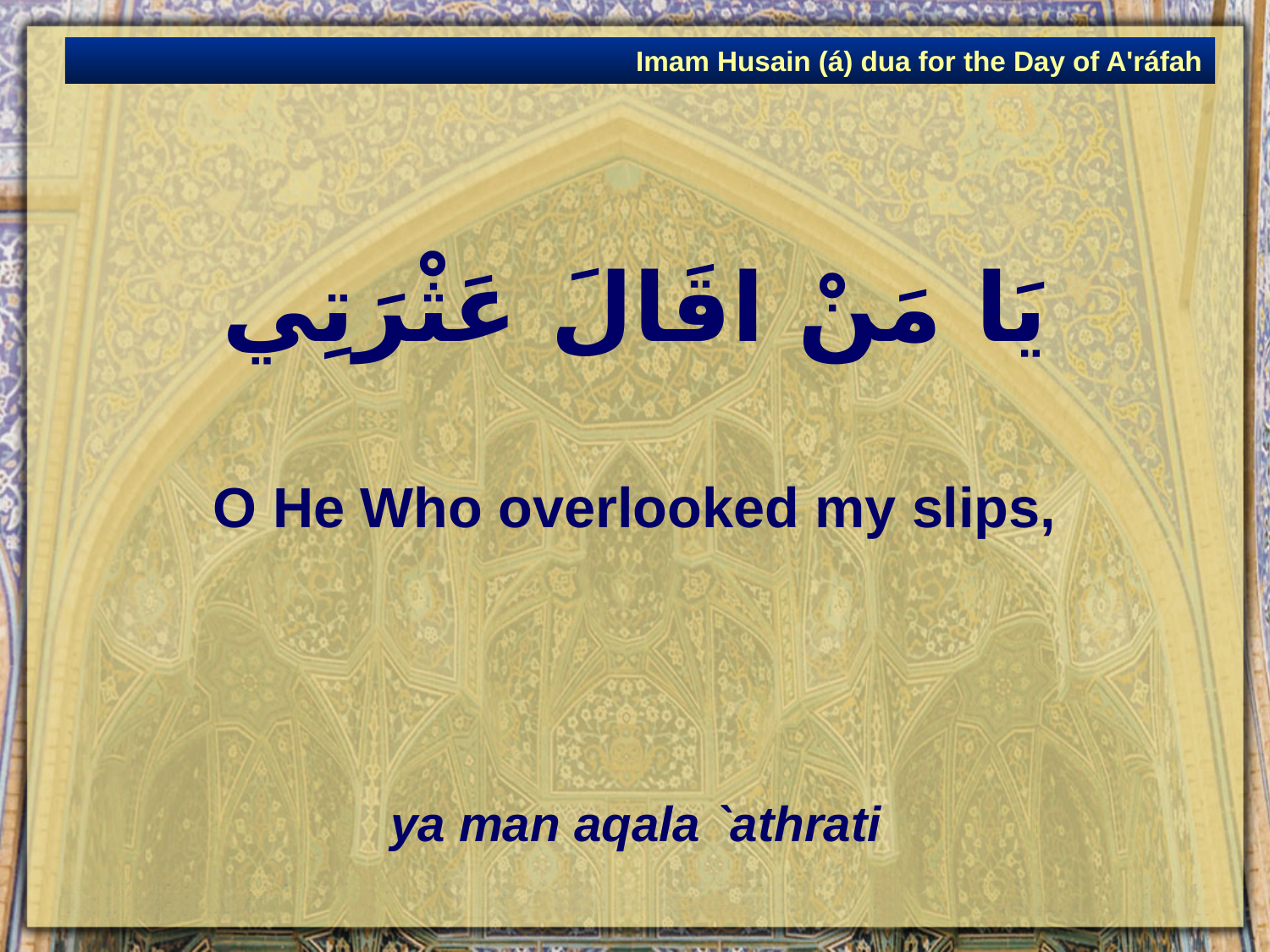

Imam Husain (á) dua for the Day of A'ráfah
# يَا مَنْ اقَالَ عَثْرَتِي
O He Who overlooked my slips,
ya man aqala `athrati